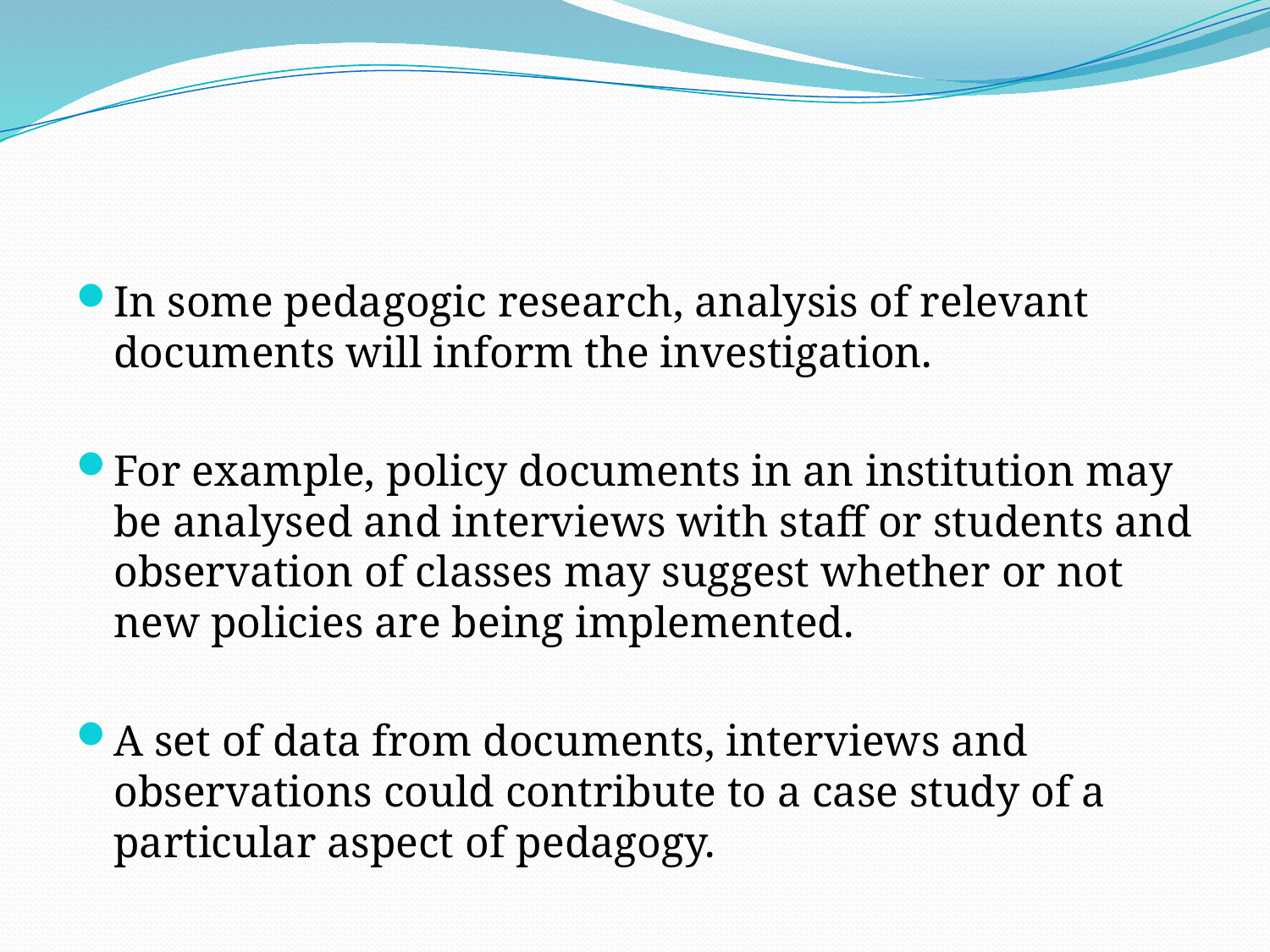

#
In some pedagogic research, analysis of relevant documents will inform the investigation.

For example, policy documents in an institution may be analysed and interviews with staff or students and observation of classes may suggest whether or not new policies are being implemented.

A set of data from documents, interviews and observations could contribute to a case study of a particular aspect of pedagogy.